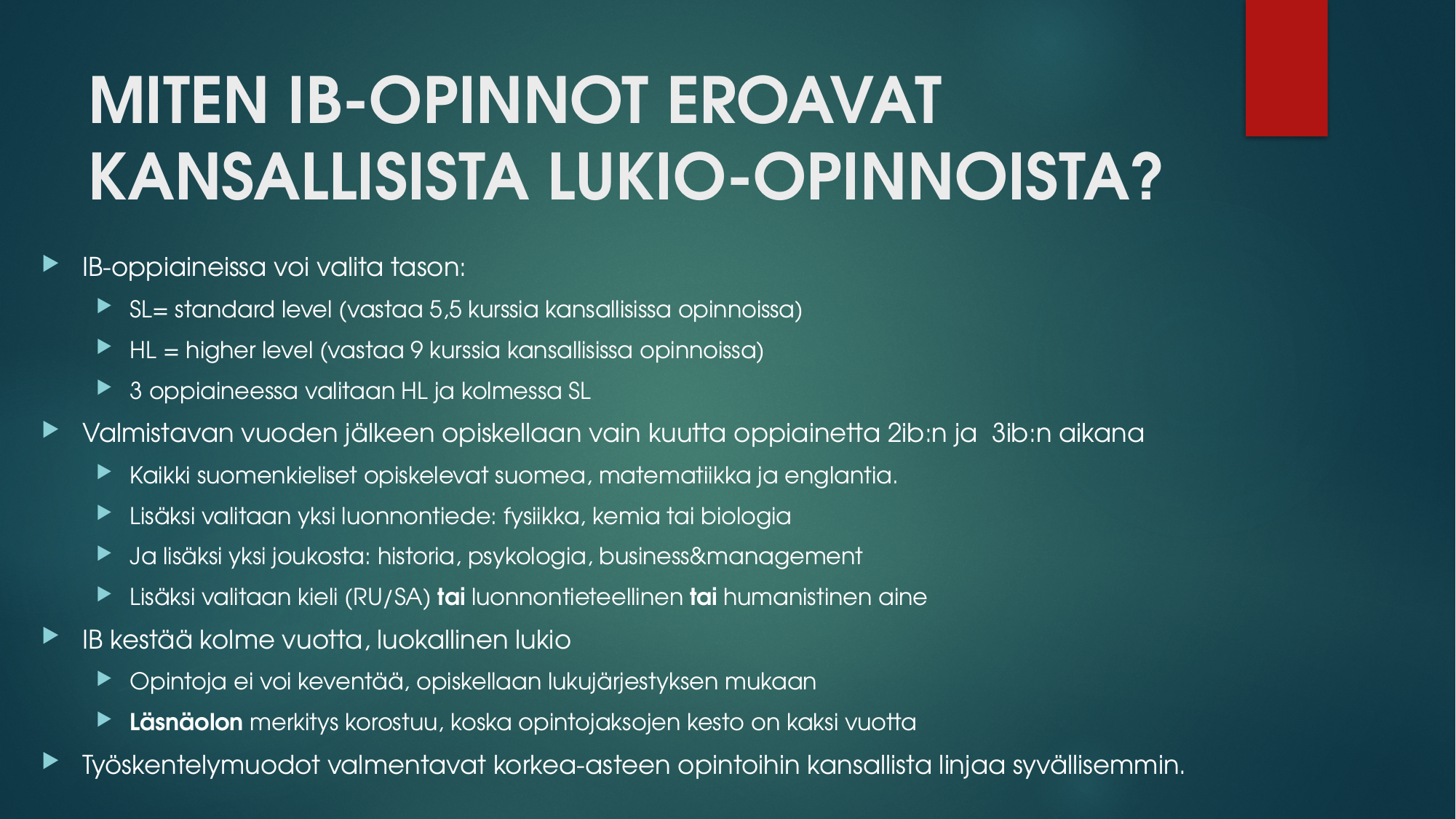

# MITEN IB-OPINNOT EROAVAT KANSALLISISTA LUKIO-OPINNOISTA?
IB-oppiaineissa voi valita tason:
SL= standard level (vastaa 5,5 kurssia kansallisissa opinnoissa)
HL = higher level (vastaa 9 kurssia kansallisissa opinnoissa)
3 oppiaineessa valitaan HL ja kolmessa SL
Valmistavan vuoden jälkeen opiskellaan vain kuutta oppiainetta 2ib:n ja  3ib:n aikana
Kaikki suomenkieliset opiskelevat suomea, matematiikka ja englantia.
Lisäksi valitaan yksi luonnontiede: fysiikka, kemia tai biologia
Ja lisäksi yksi joukosta: historia, psykologia, business&management
Lisäksi valitaan kieli (RU/SA) tai luonnontieteellinen tai humanistinen aine
IB kestää kolme vuotta, luokallinen lukio
Opintoja ei voi keventää, opiskellaan lukujärjestyksen mukaan
Läsnäolon merkitys korostuu, koska opintojaksojen kesto on kaksi vuotta
Työskentelymuodot valmentavat korkea-asteen opintoihin kansallista linjaa syvällisemmin.